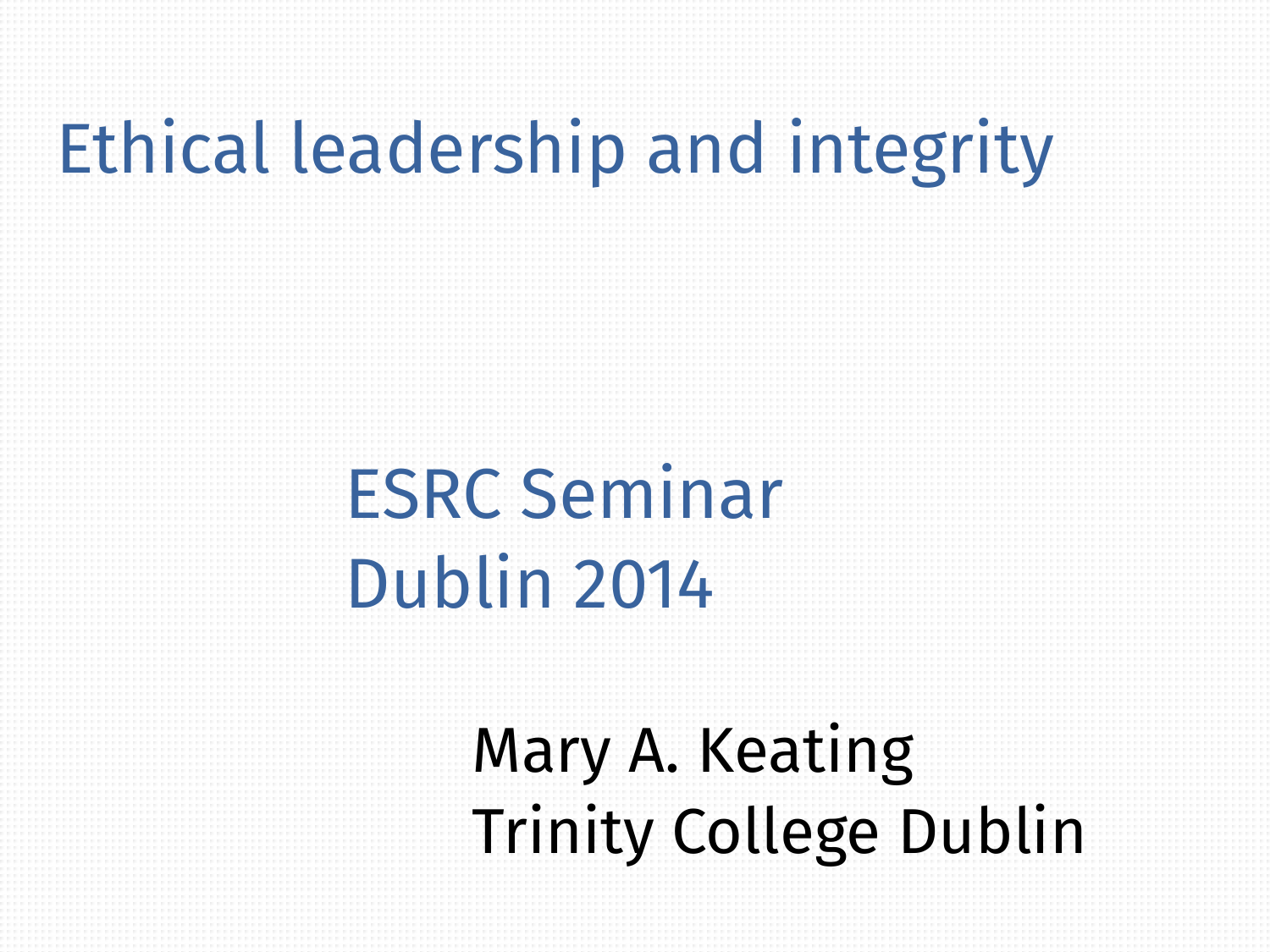

# Ethical leadership and integrity

		ESRC Seminar
		Dublin 2014

			Mary A. Keating
			Trinity College Dublin